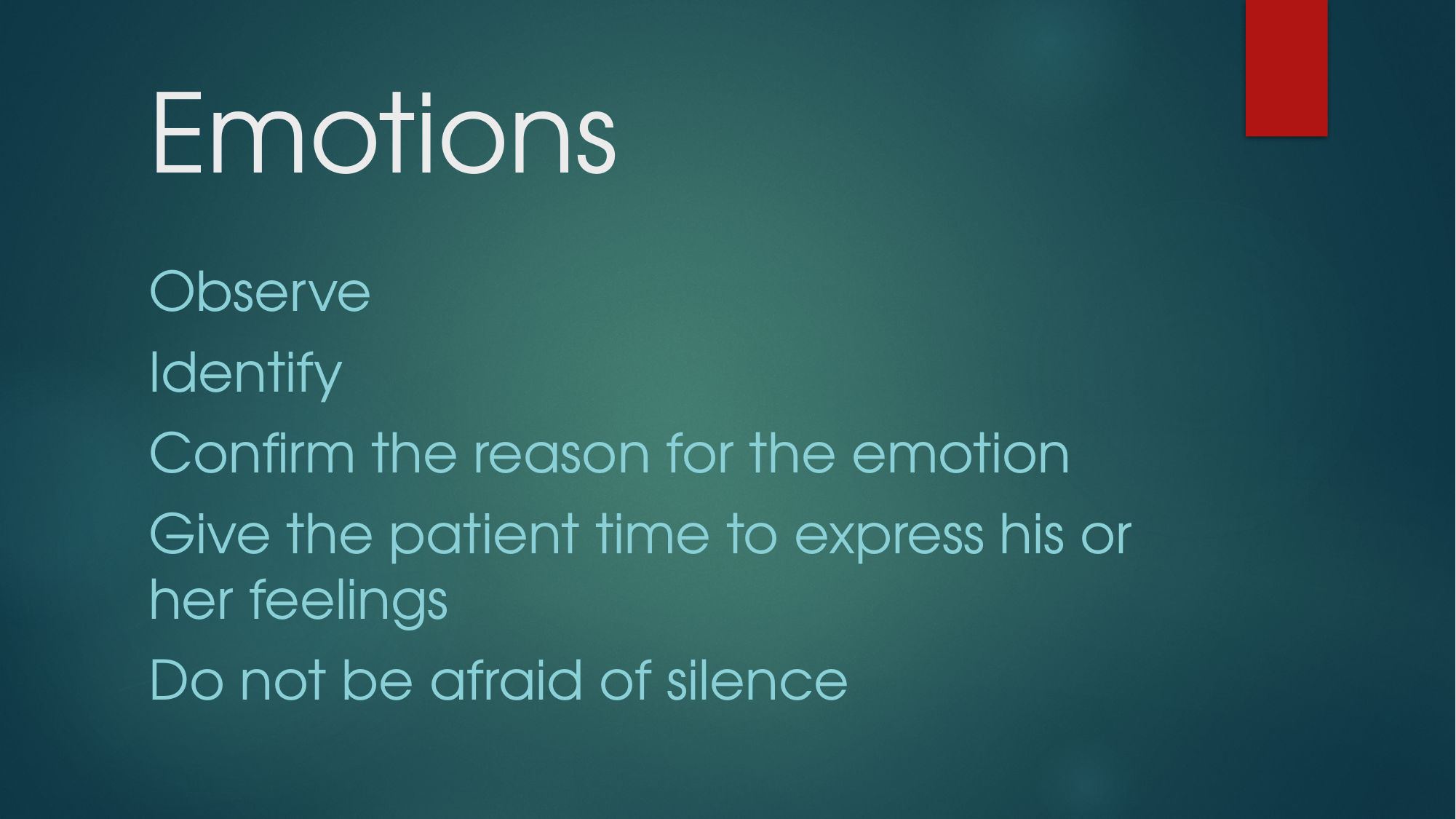

# Emotions
Observe
Identify
Confirm the reason for the emotion
Give the patient time to express his or her feelings
Do not be afraid of silence